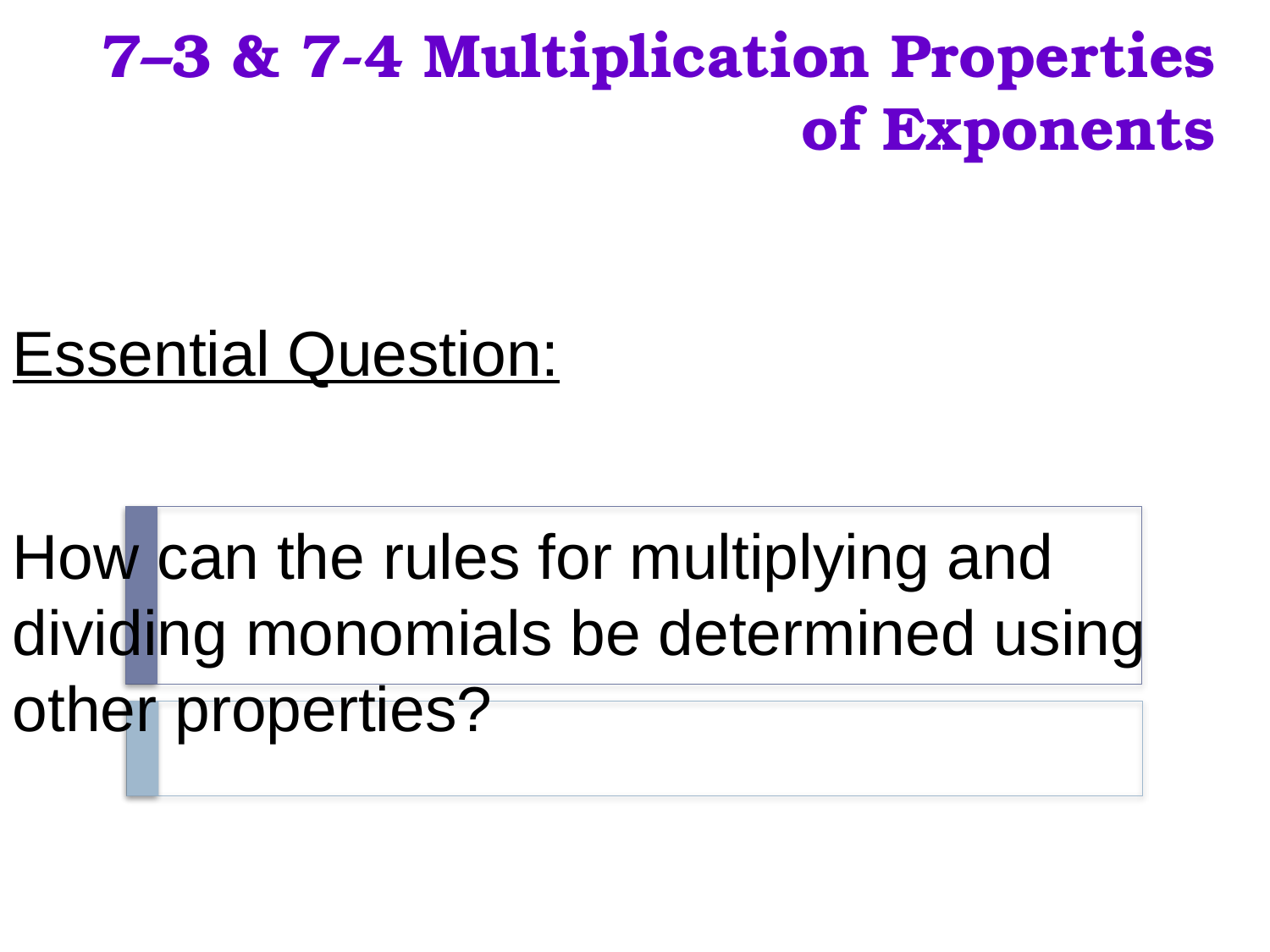

# 7–3 & 7-4 Multiplication Properties of Exponents
Essential Question:
How can the rules for multiplying and dividing monomials be determined using other properties?